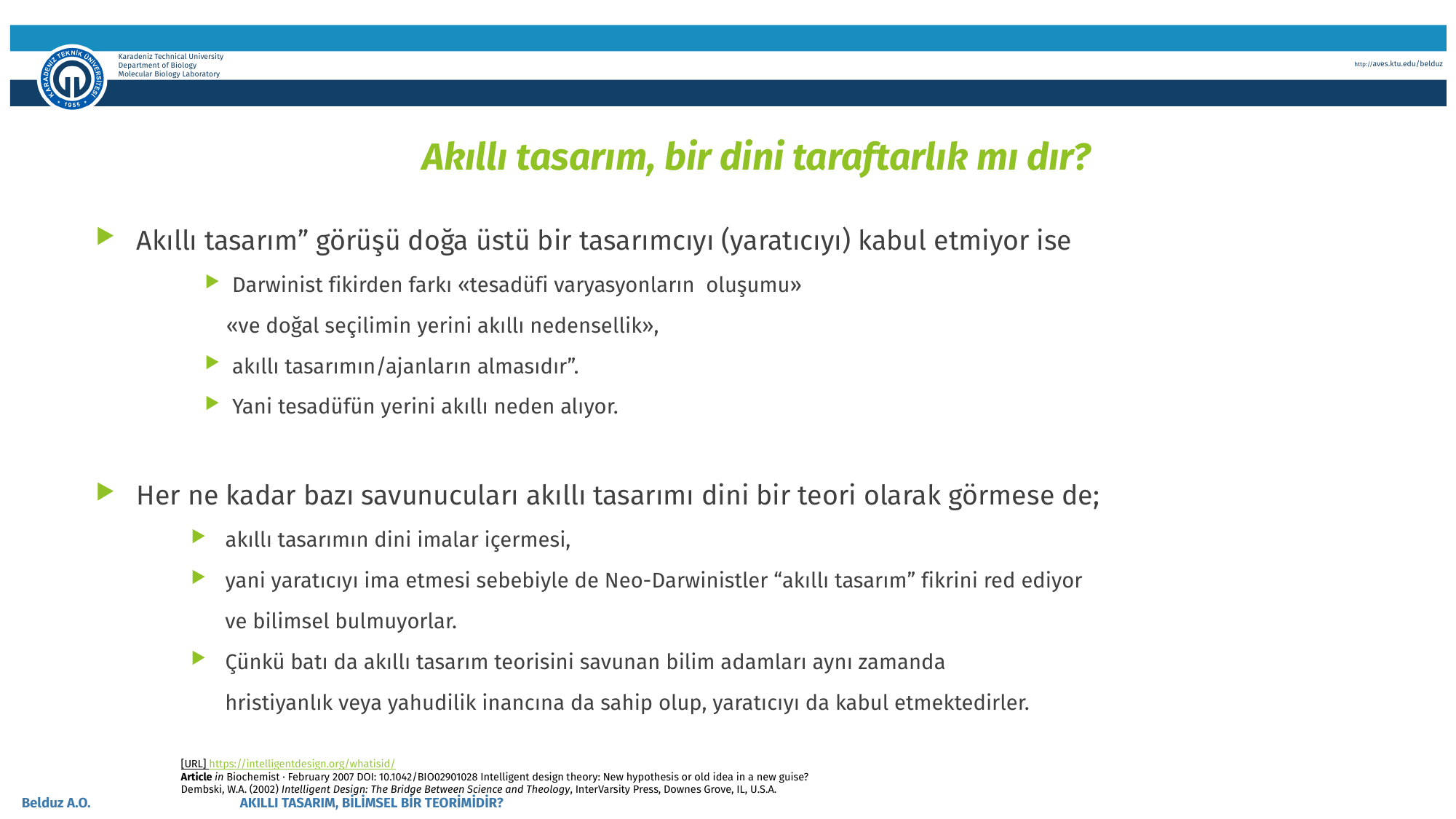

Karadeniz Technical University
Department of Biology
Molecular Biology Laboratory
http://aves.ktu.edu/belduz

# Akıllı tasarım, bir dini taraftarlık mı dır?
Akıllı tasarım” görüşü doğa üstü bir tasarımcıyı (yaratıcıyı) kabul etmiyor ise
Darwinist fikirden farkı «tesadüfi varyasyonların  oluşumu»
     «ve doğal seçilimin yerini akıllı nedensellik»,
akıllı tasarımın/ajanların almasıdır”.
Yani tesadüfün yerini akıllı neden alıyor.

Her ne kadar bazı savunucuları akıllı tasarımı dini bir teori olarak görmese de;
akıllı tasarımın dini imalar içermesi,
yani yaratıcıyı ima etmesi sebebiyle de Neo-Darwinistler “akıllı tasarım” fikrini red ediyor
      ve bilimsel bulmuyorlar.
Çünkü batı da akıllı tasarım teorisini savunan bilim adamları aynı zamanda
      hristiyanlık veya yahudilik inancına da sahip olup, yaratıcıyı da kabul etmektedirler.

[URL] https://intelligentdesign.org/whatisid/
Article in Biochemist · February 2007 DOI: 10.1042/BIO02901028 Intelligent design theory: New hypothesis or old idea in a new guise?
Dembski, W.A. (2002) Intelligent Design: The Bridge Between Science and Theology, InterVarsity Press, Downes Grove, IL, U.S.A.

 Belduz A.O. 		 AKILLI TASARIM, BİLİMSEL BİR TEORİMİDİR?